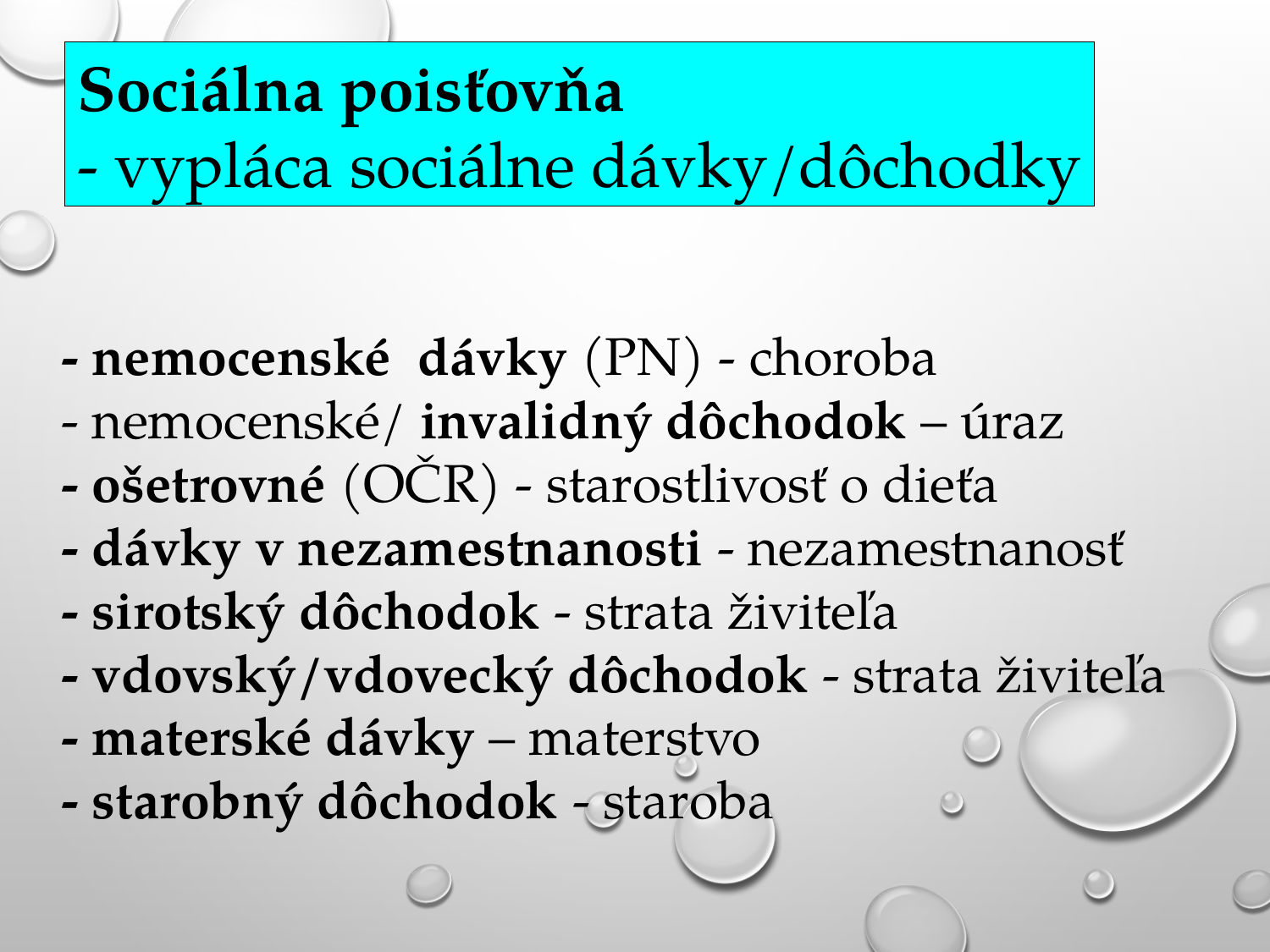

Sociálna poisťovňa
- vypláca sociálne dávky/dôchodky
- nemocenské  dávky (PN) - choroba
- nemocenské/ invalidný dôchodok – úraz
- ošetrovné (OČR) - starostlivosť o dieťa
- dávky v nezamestnanosti - nezamestnanosť
- sirotský dôchodok - strata živiteľa
- vdovský/vdovecký dôchodok - strata živiteľa
- materské dávky – materstvo
- starobný dôchodok - staroba